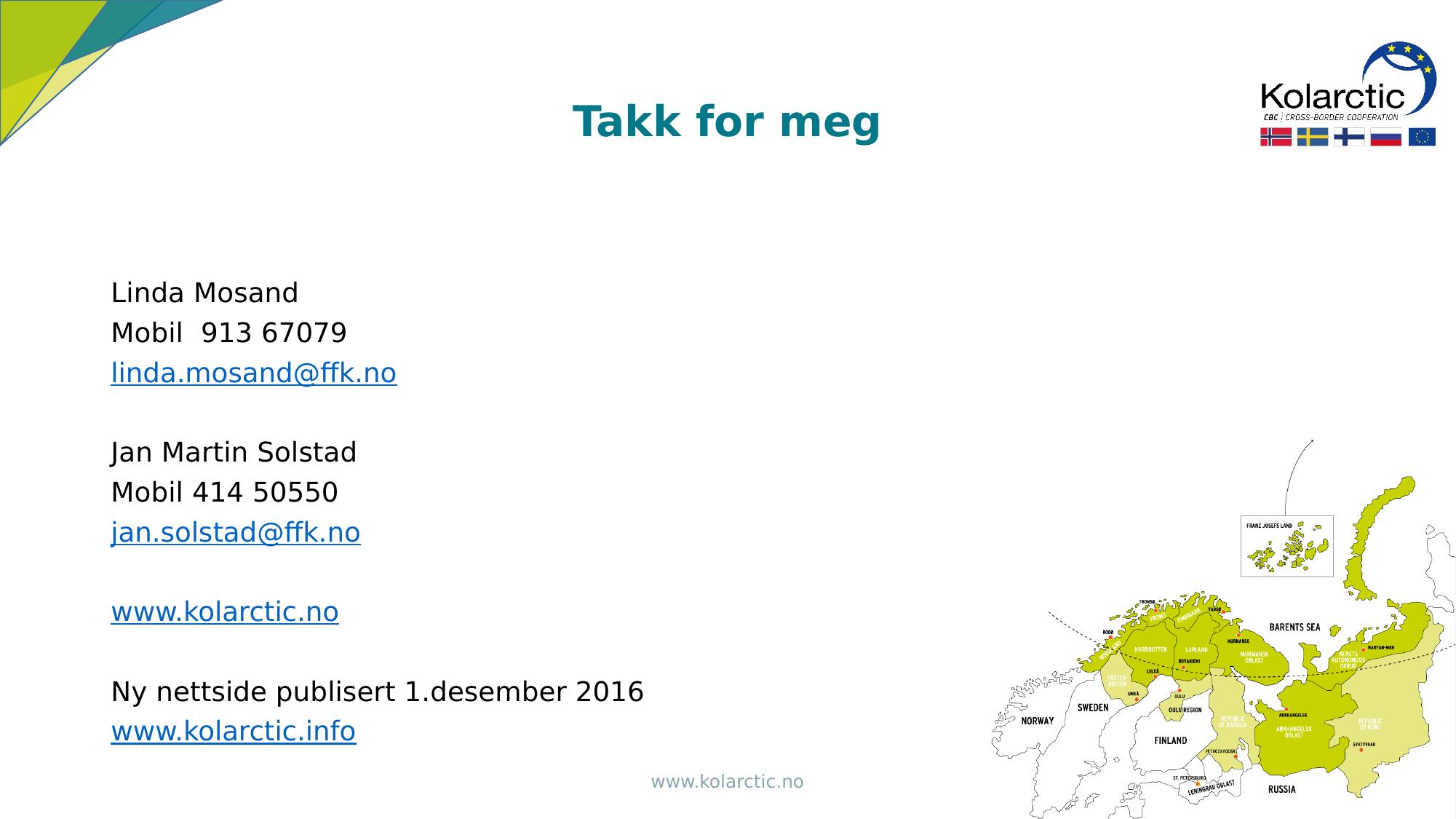

# Takk for meg

Linda Mosand
Mobil  913 67079
linda.mosand@ffk.no

Jan Martin Solstad
Mobil 414 50550
jan.solstad@ffk.no

www.kolarctic.no

Ny nettside publisert 1.desember 2016
www.kolarctic.info

www.kolarctic.no